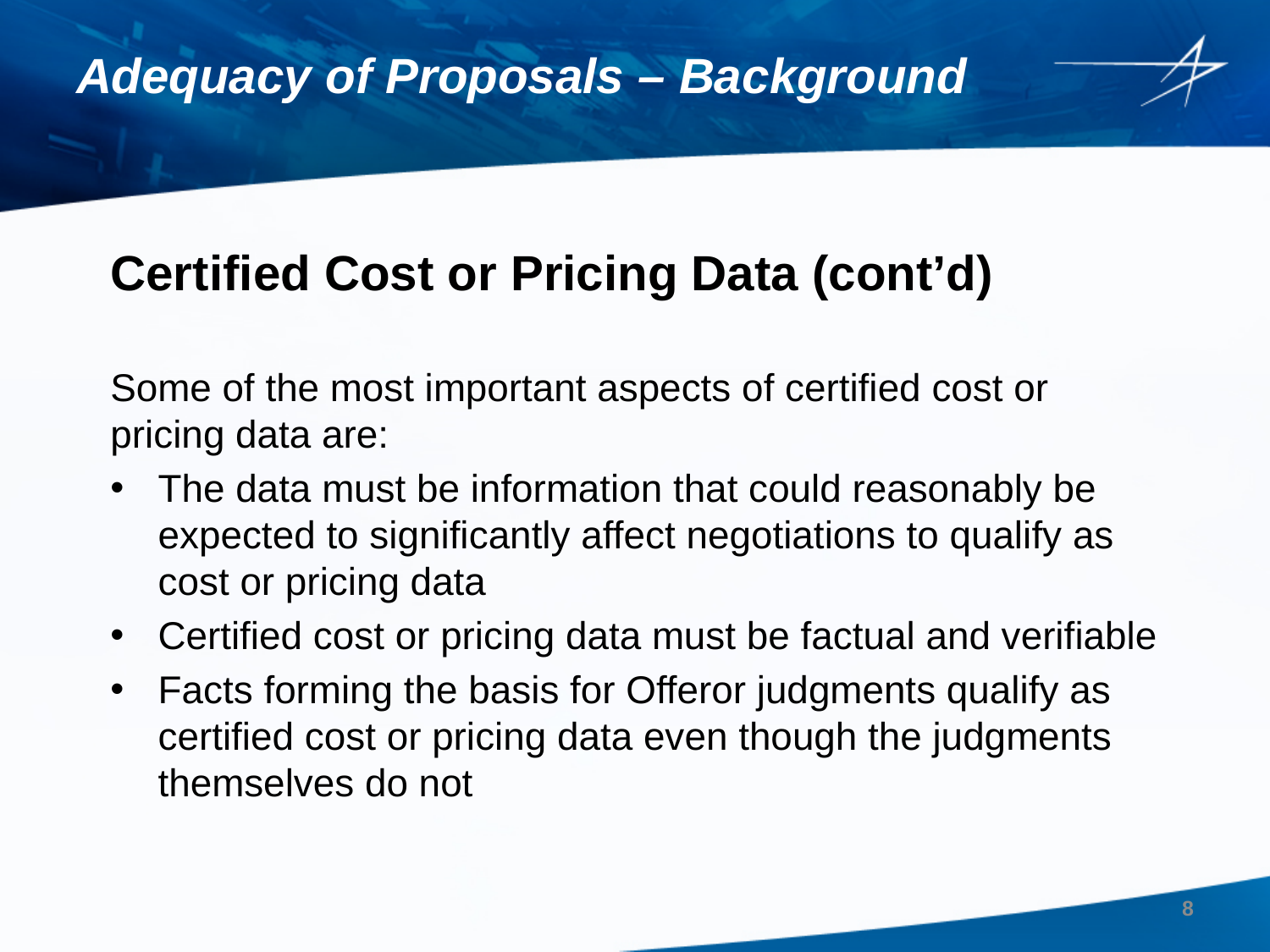

# Adequacy of Proposals – Background
Certified Cost or Pricing Data (cont’d)

Some of the most important aspects of certified cost or pricing data are:
The data must be information that could reasonably be expected to significantly affect negotiations to qualify as cost or pricing data
Certified cost or pricing data must be factual and verifiable
Facts forming the basis for Offeror judgments qualify as certified cost or pricing data even though the judgments themselves do not
8